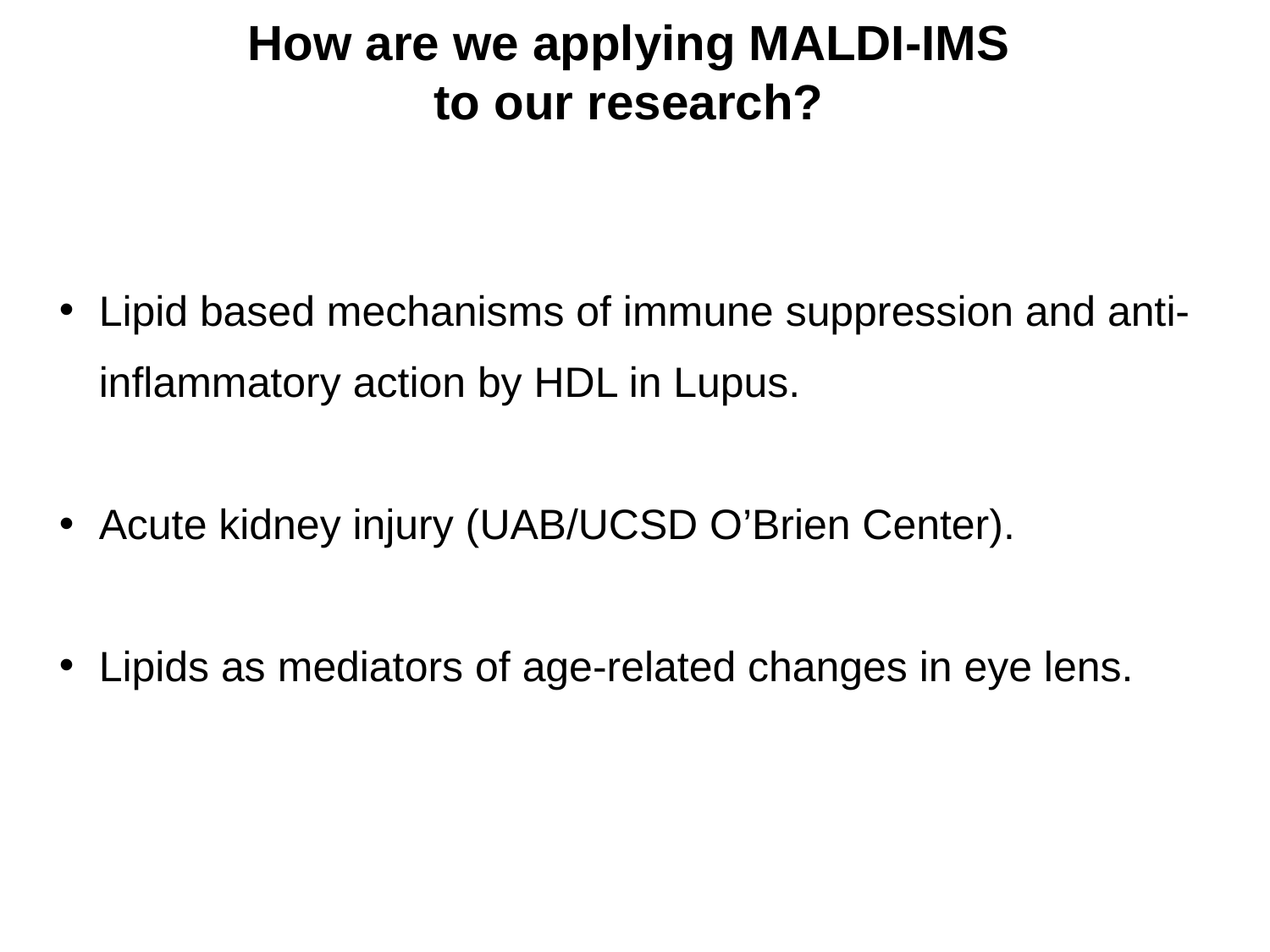

How are we applying MALDI-IMS
to our research?
Lipid based mechanisms of immune suppression and anti-inflammatory action by HDL in Lupus.

Acute kidney injury (UAB/UCSD O’Brien Center).

Lipids as mediators of age-related changes in eye lens.